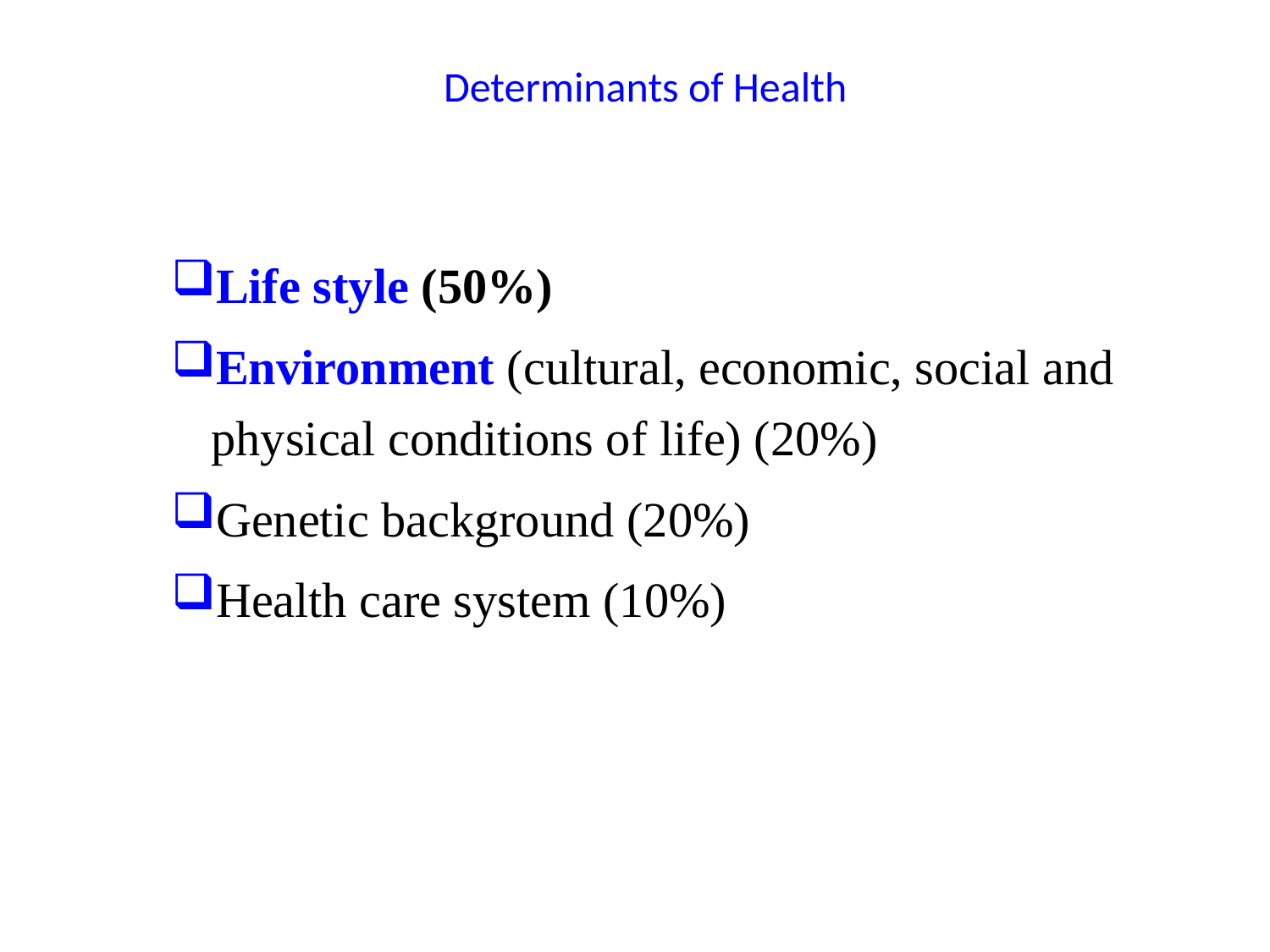

# Determinants of Health

Life style (50%)
Environment (cultural, economic, social and physical conditions of life) (20%)
Genetic background (20%)
Health care system (10%)